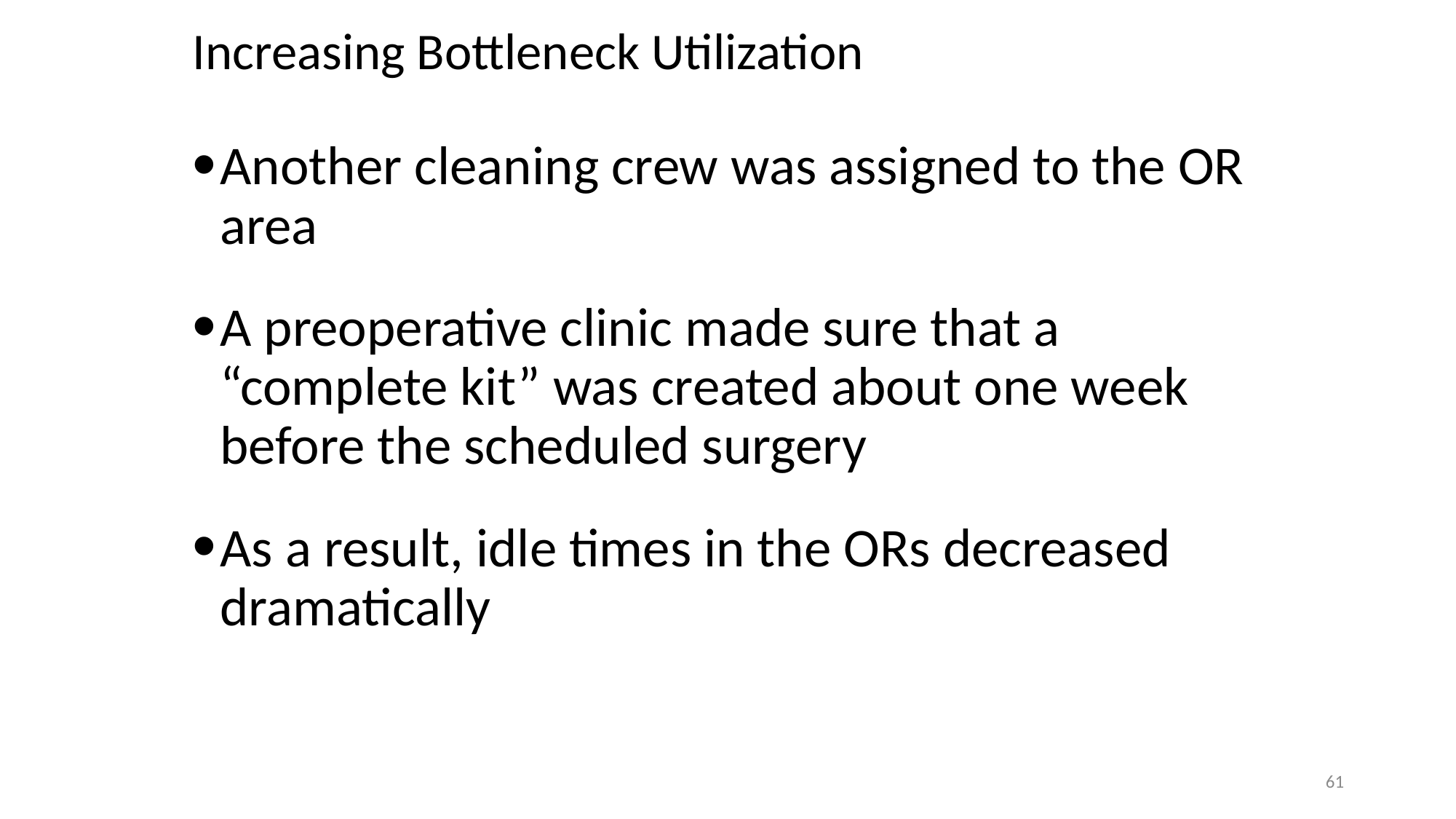

# Increasing Bottleneck Utilization
Another cleaning crew was assigned to the OR area

A preoperative clinic made sure that a “complete kit” was created about one week before the scheduled surgery

As a result, idle times in the ORs decreased dramatically

61